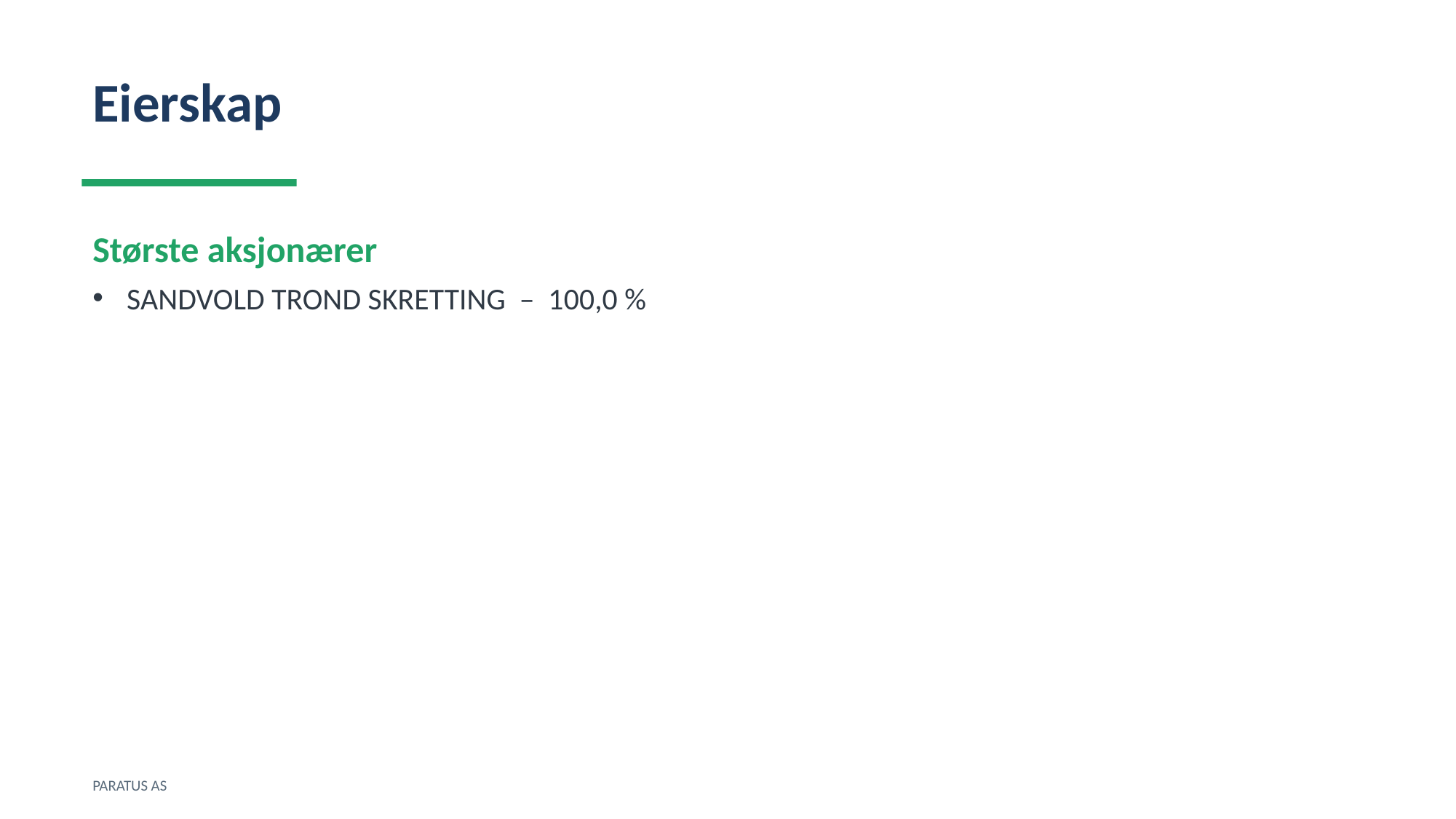

Eierskap

Største aksjonærer
SANDVOLD TROND SKRETTING  –  100,0 %
PARATUS AS